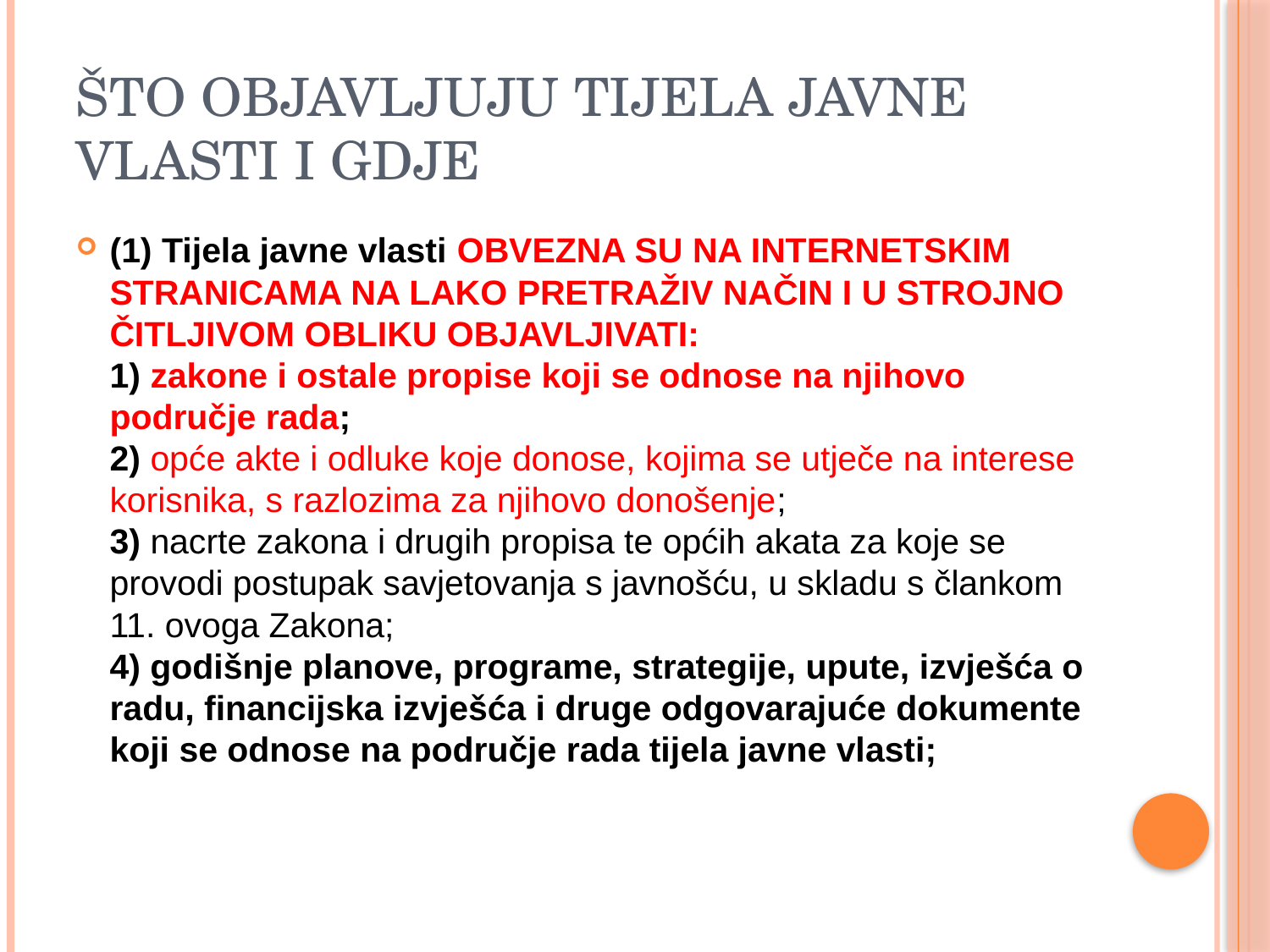

# Što objavljuju tijela javne vlasti i gdje
(1) Tijela javne vlasti OBVEZNA SU NA INTERNETSKIM STRANICAMA NA LAKO PRETRAŽIV NAČIN I U STROJNO ČITLJIVOM OBLIKU OBJAVLJIVATI:
1) zakone i ostale propise koji se odnose na njihovo područje rada;
2) opće akte i odluke koje donose, kojima se utječe na interese korisnika, s razlozima za njihovo donošenje;
3) nacrte zakona i drugih propisa te općih akata za koje se provodi postupak savjetovanja s javnošću, u skladu s člankom 11. ovoga Zakona;
4) godišnje planove, programe, strategije, upute, izvješća o radu, financijska izvješća i druge odgovarajuće dokumente koji se odnose na područje rada tijela javne vlasti;